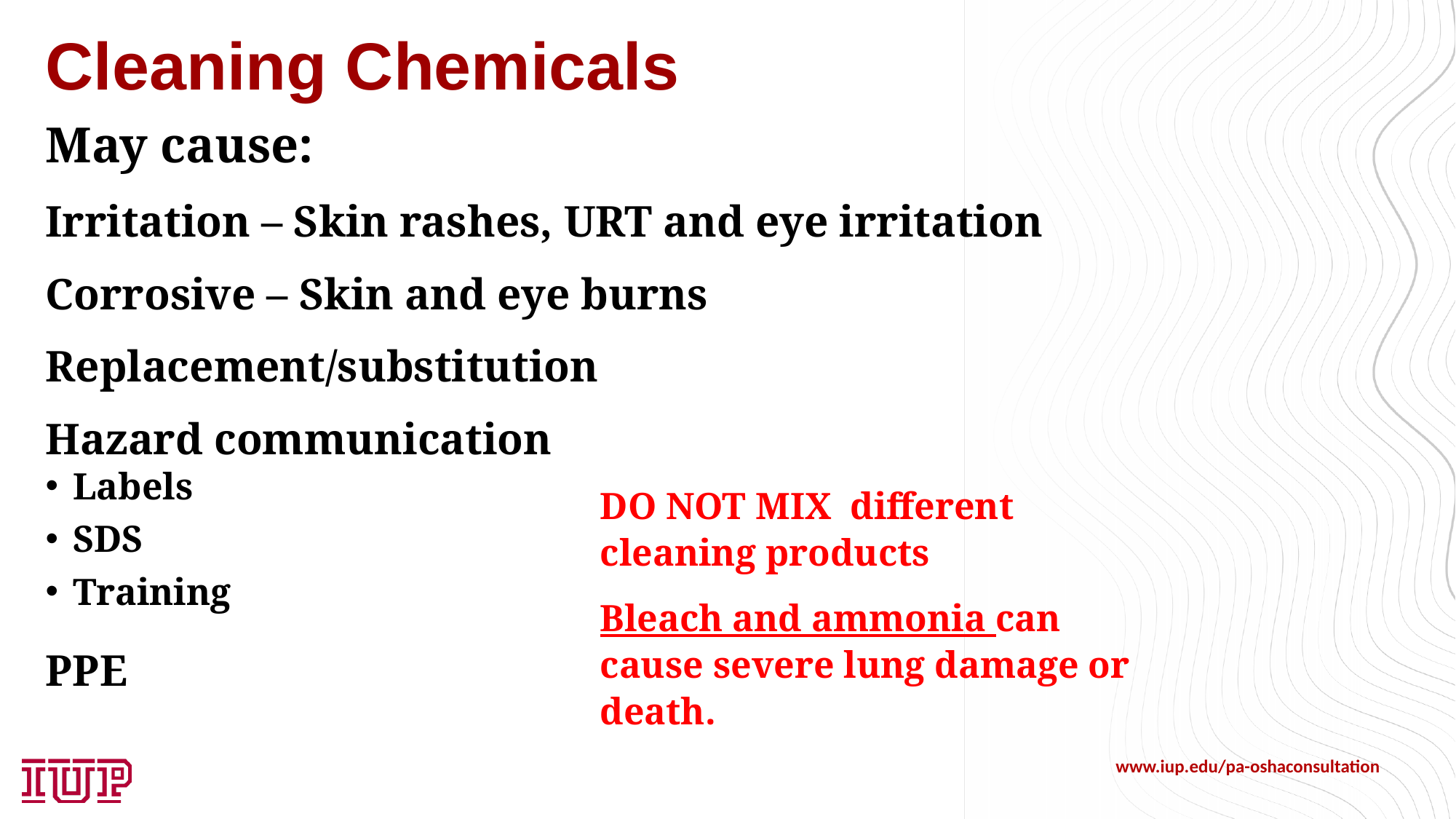

# Cleaning Chemicals
May cause:
Irritation – Skin rashes, URT and eye irritation
Corrosive – Skin and eye burns
Replacement/substitution
Hazard communication
Labels
SDS
Training
PPE

DO NOT MIX  different cleaning products
Bleach and ammonia can cause severe lung damage or death.
www.iup.edu/pa-oshaconsultation